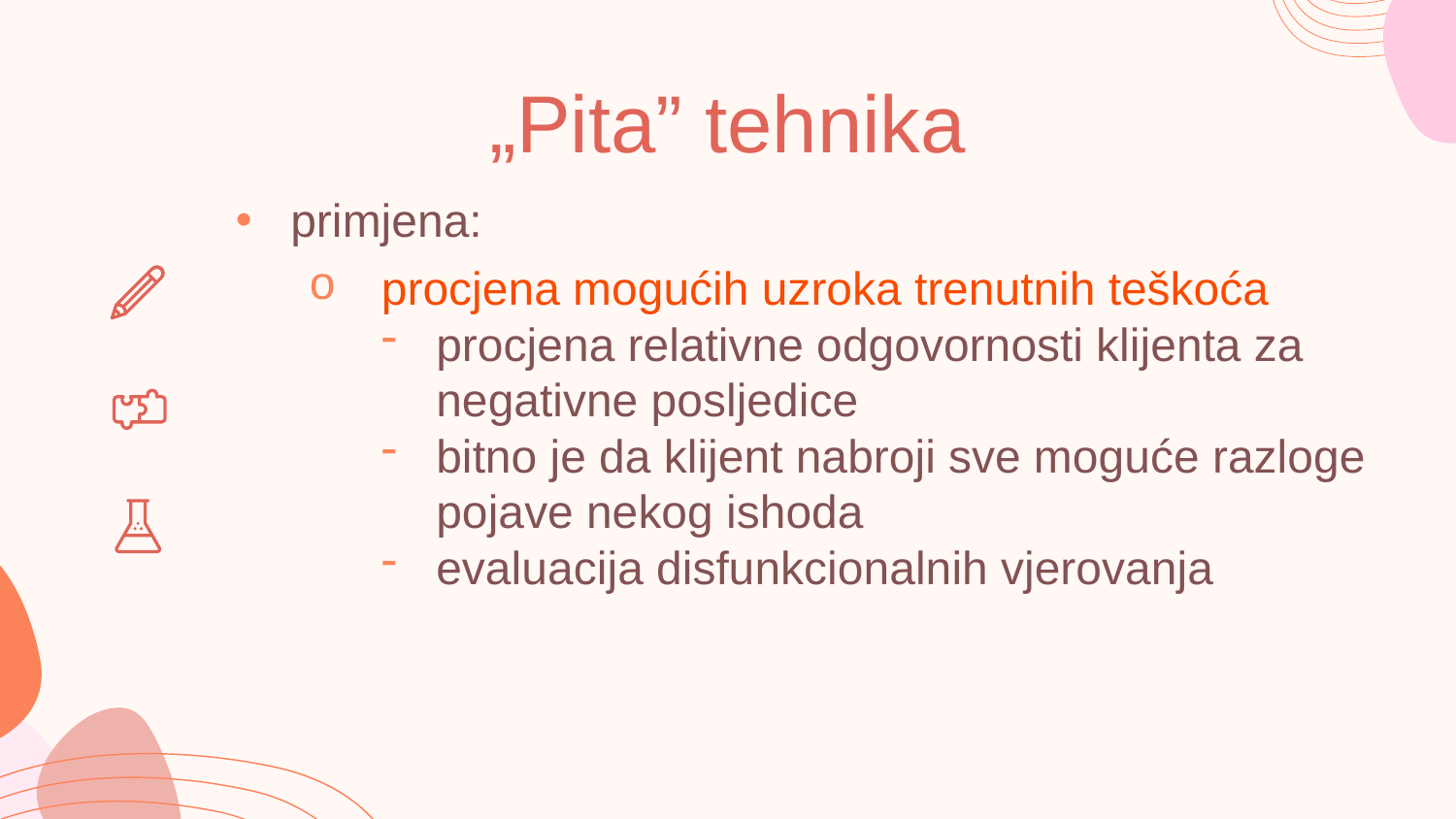

# „Pita” tehnika
primjena:
procjena mogućih uzroka trenutnih teškoća
procjena relativne odgovornosti klijenta za negativne posljedice
bitno je da klijent nabroji sve moguće razloge pojave nekog ishoda
evaluacija disfunkcionalnih vjerovanja